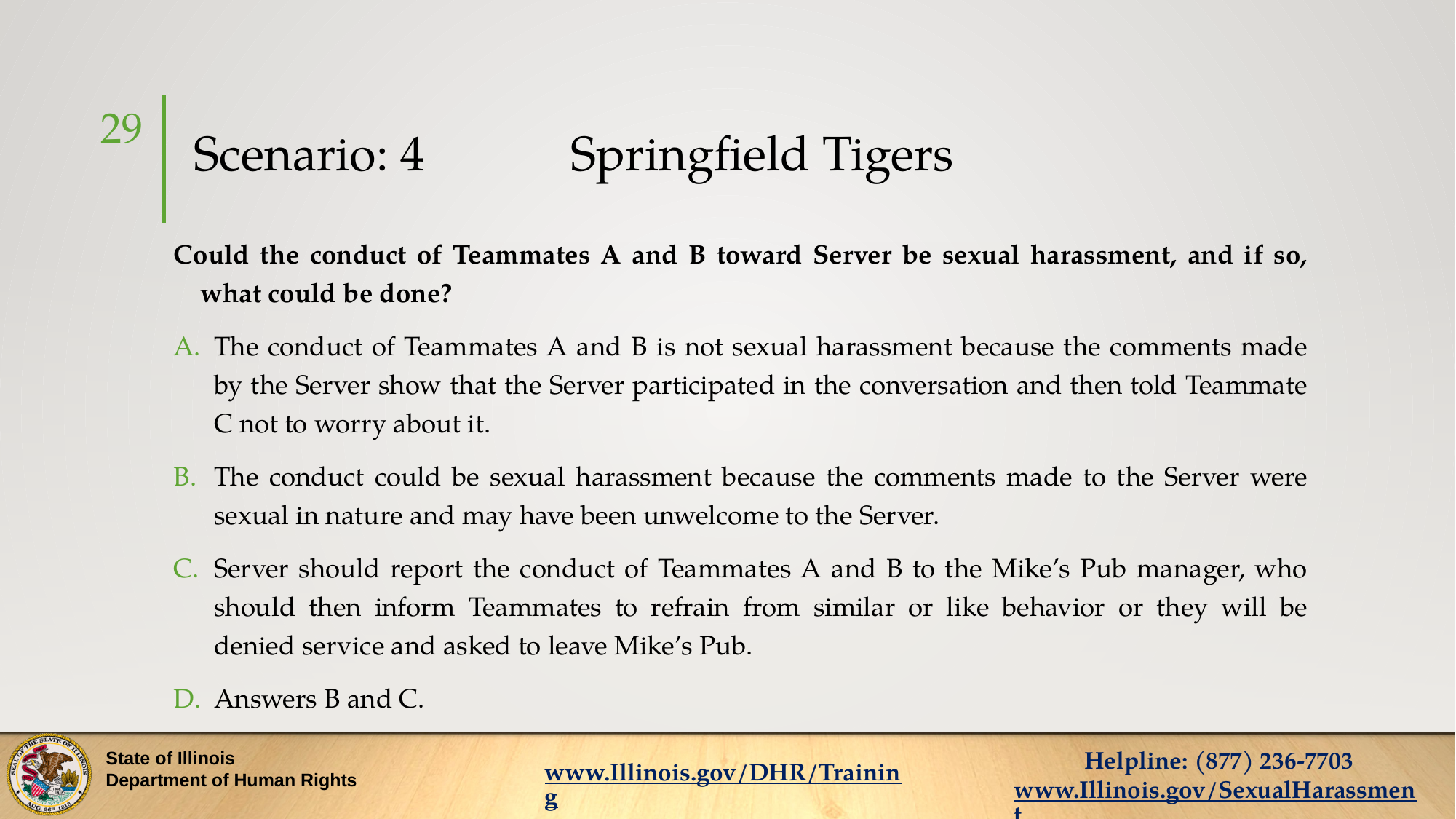

# Scenario: 4            Springfield Tigers
29
Could the conduct of Teammates A and B toward Server be sexual harassment, and if so, what could be done?
The conduct of Teammates A and B is not sexual harassment because the comments made by the Server show that the Server participated in the conversation and then told Teammate C not to worry about it.
The conduct could be sexual harassment because the comments made to the Server were sexual in nature and may have been unwelcome to the Server.
Server should report the conduct of Teammates A and B to the Mike’s Pub manager, who should then inform Teammates to refrain from similar or like behavior or they will be denied service and asked to leave Mike’s Pub.
Answers B and C.